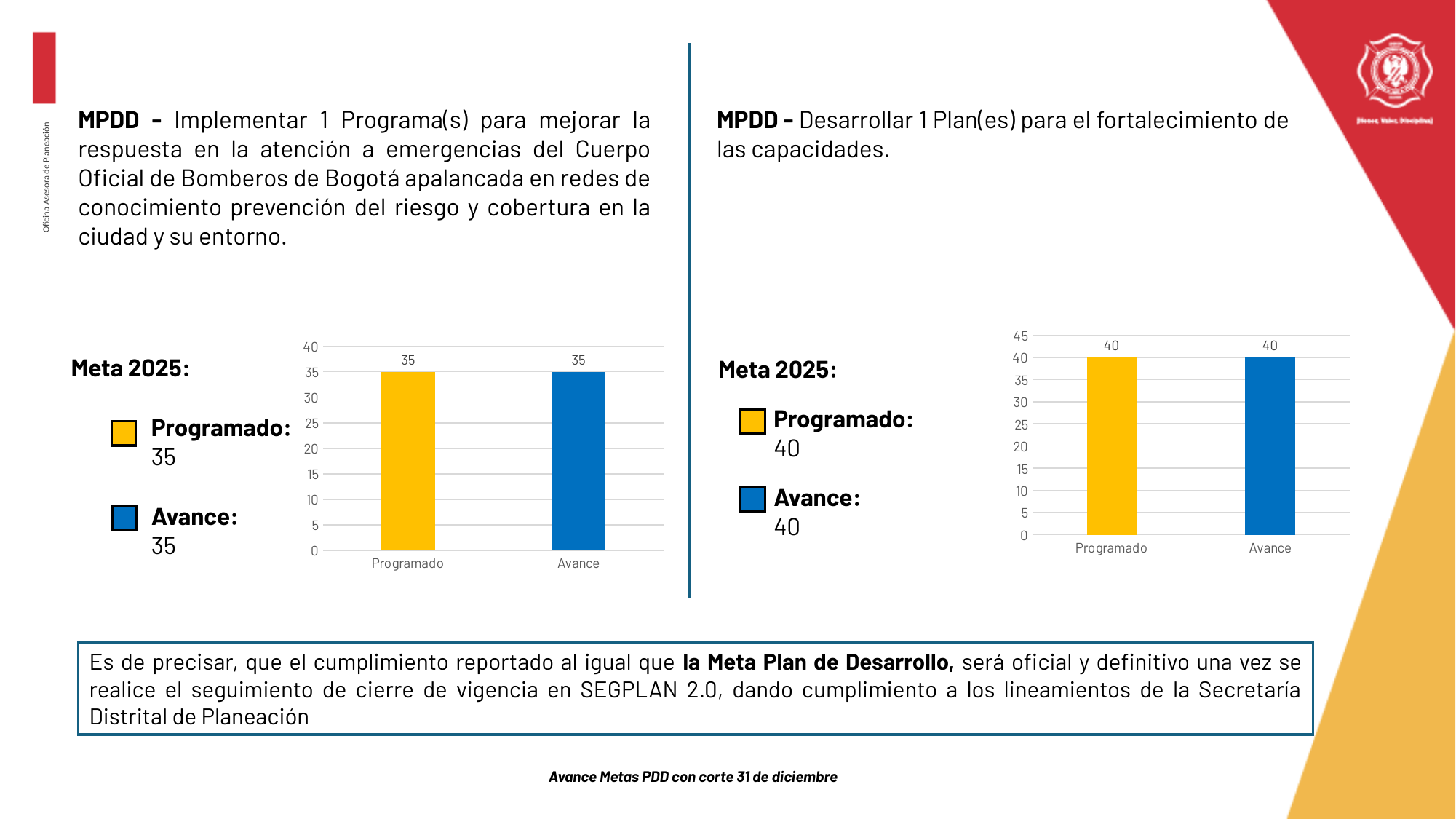

MPDD - Implementar 1 Programa(s) para mejorar la respuesta en la atención a emergencias del Cuerpo Oficial de Bomberos de Bogotá apalancada en redes de conocimiento prevención del riesgo y cobertura en la ciudad y su entorno.
MPDD - Desarrollar 1 Plan(es) para el fortalecimiento de las capacidades.
Oficina Asesora de Planeación

### Chart

| Category |  |
|---|---|
| Programado | 40.0 |
| Avance | 40.0 |

### Chart

| Category |  |
|---|---|
| Programado | 35.0 |
| Avance | 35.0 |
Meta 2025:
Meta 2025:
Programado:
40
Programado:
35

Avance:
40

Avance:
35

Es de precisar, que el cumplimiento reportado al igual que la Meta Plan de Desarrollo, será oficial y definitivo una vez se realice el seguimiento de cierre de vigencia en SEGPLAN 2.0, dando cumplimiento a los lineamientos de la Secretaría Distrital de Planeación
Avance Metas PDD con corte 31 de diciembre